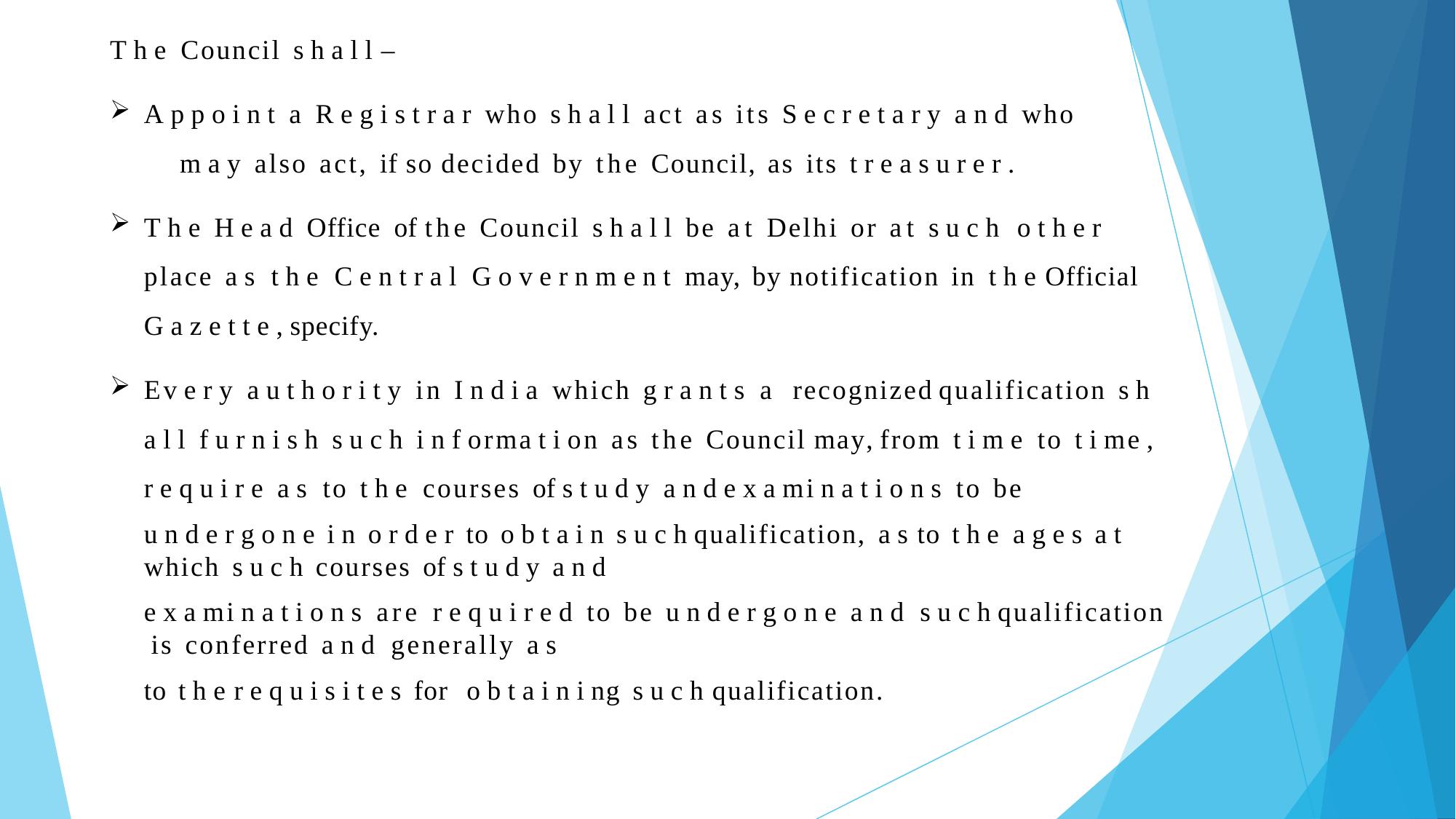

T h e  Council  s h a l l –
A p p o i n t  a  R e g i s t r a r  who  s h a l l  act  as  its  S e c r e t a r y  a n d  who	m a y  also  act,  if so decided  by  the  Council, as its t r e a s u r e r .
T h e  H e a d  Office  of the  Council  s h a l l  be  at  Delhi  or  at  s u c h	o t h e r  place  a s  t h e  C e n t r a l  G o v e r n m e n t  may, by notification in t h e Official G a z e t t e , specify.
Ev e r y  a u t h o r i t y  in  I n d i a  which  g r a n t s  a   recognized qualification  s h a l l  f u r n i s h  s u c h  i n f orma t i on  as  the  Council may, from  t i m e  to  t i me ,  r e q u i r e  a s  to  t h e  courses  of s t u d y  a n d e x a mi n a t i o n s  to  be
u n d e r g o n e i n o r d e r to o b t a i n s u c h qualification, a s to t h e a g e s a t which s u c h courses of s t u d y a n d
e x a mi n a t i o n s  are  r e q u i r e d  to  be  u n d e r g o n e  a n d  s u c h qualification  is  conferred  a n d  generally  a s
to t h e r e q u i s i t e s for  o b t a i n i ng s u c h qualification.